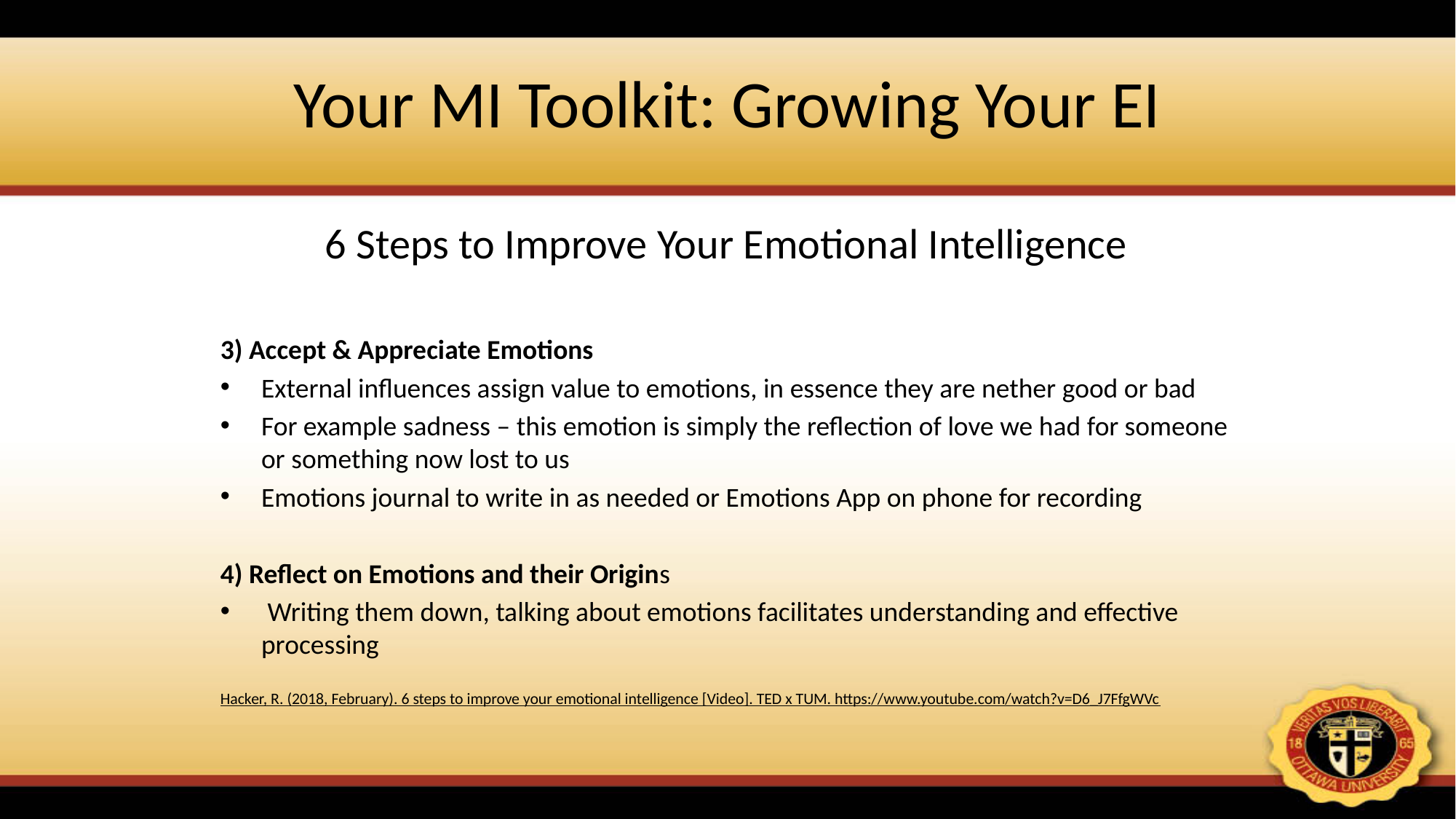

# Your MI Toolkit: Growing Your EI
6 Steps to Improve Your Emotional Intelligence

3) Accept & Appreciate Emotions
External influences assign value to emotions, in essence they are nether good or bad
For example sadness – this emotion is simply the reflection of love we had for someone or something now lost to us
Emotions journal to write in as needed or Emotions App on phone for recording

4) Reflect on Emotions and their Origins
 Writing them down, talking about emotions facilitates understanding and effective processing

Hacker, R. (2018, February). 6 steps to improve your emotional intelligence [Video]. TED x TUM. https://www.youtube.com/watch?v=D6_J7FfgWVc